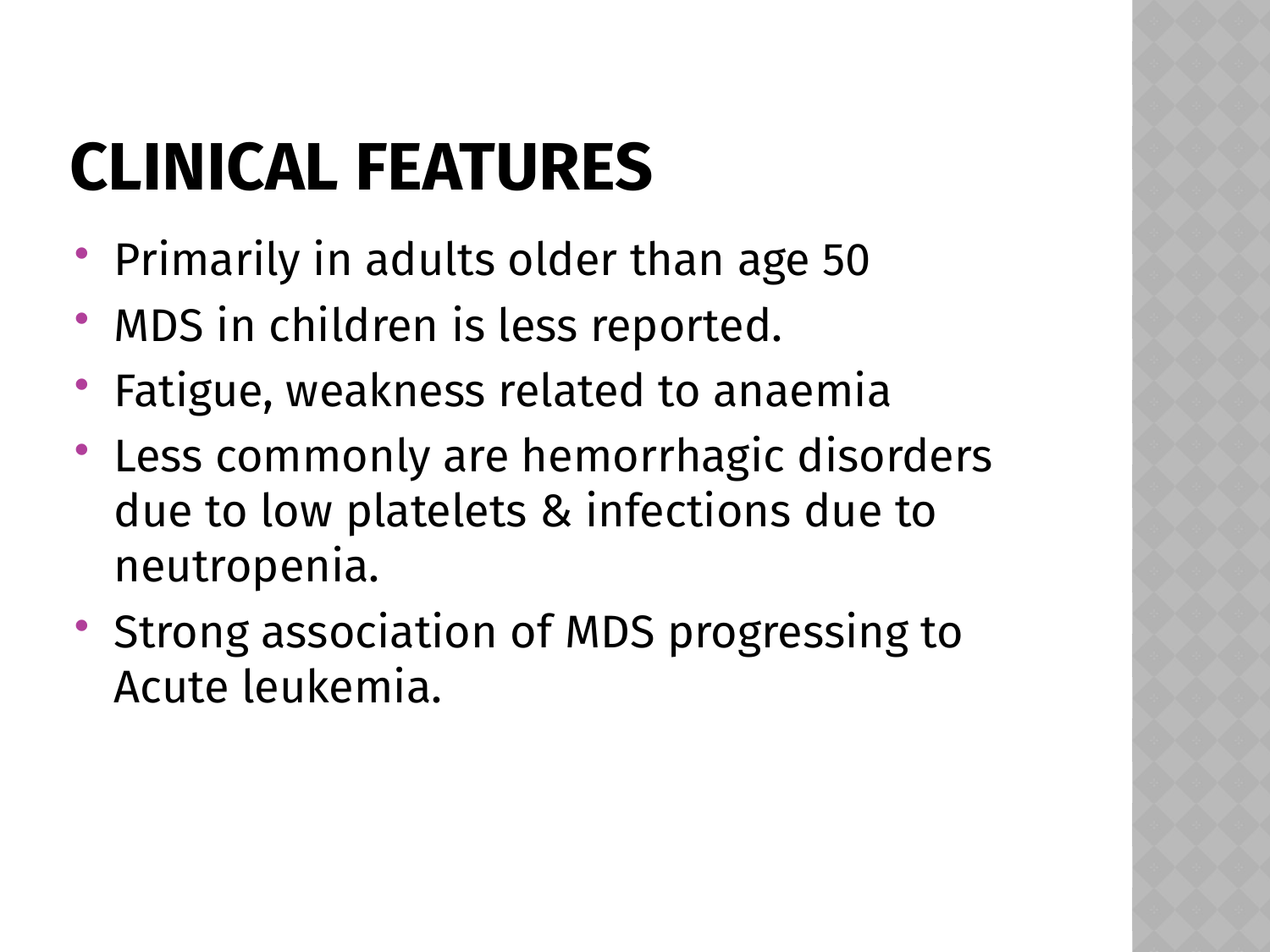

# CLINICAL FEATURES
Primarily in adults older than age 50
MDS in children is less reported.
Fatigue, weakness related to anaemia
Less commonly are hemorrhagic disorders due to low platelets & infections due to neutropenia.
Strong association of MDS progressing to Acute leukemia.